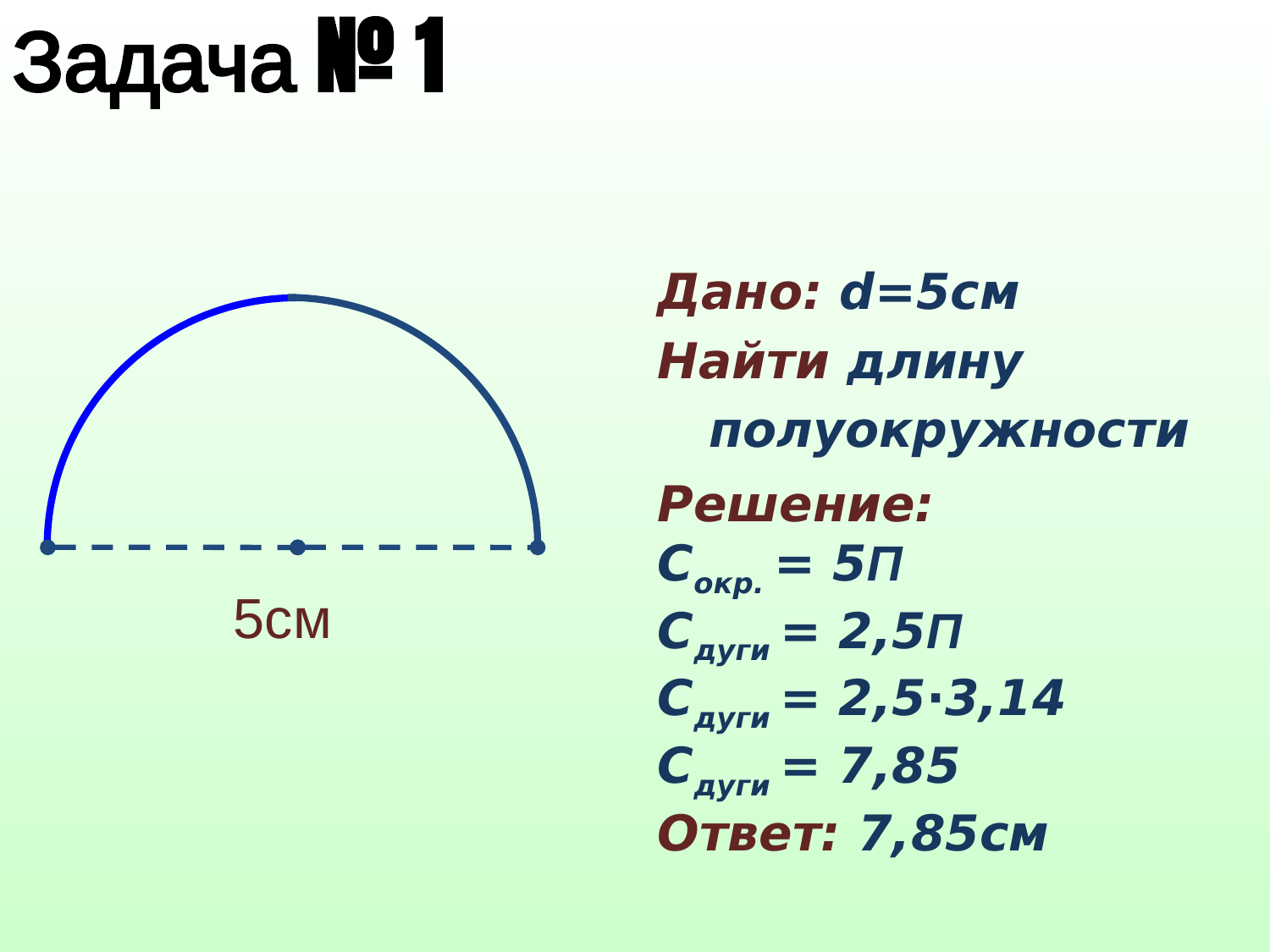

Задача № 1
Дано: d=5см
Найти длину
   полуокружности

Решение:
Сокр. = 5П
Сдуги = 2,5П
Сдуги = 2,5∙3,14
Сдуги = 7,85
Ответ: 7,85см

5см